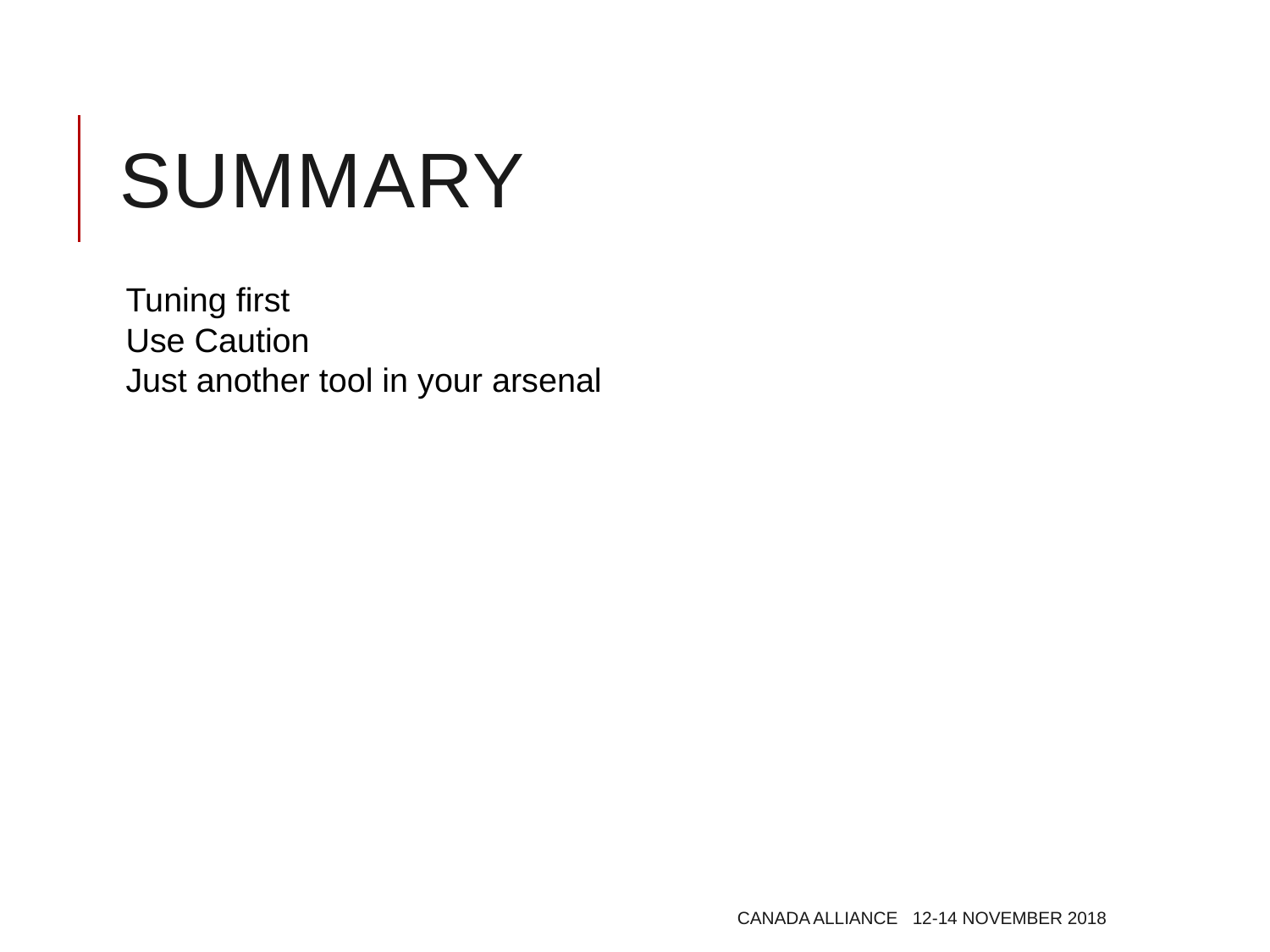

# Summary
Tuning first
Use Caution
Just another tool in your arsenal

Canada Alliance   12-14 November 2018